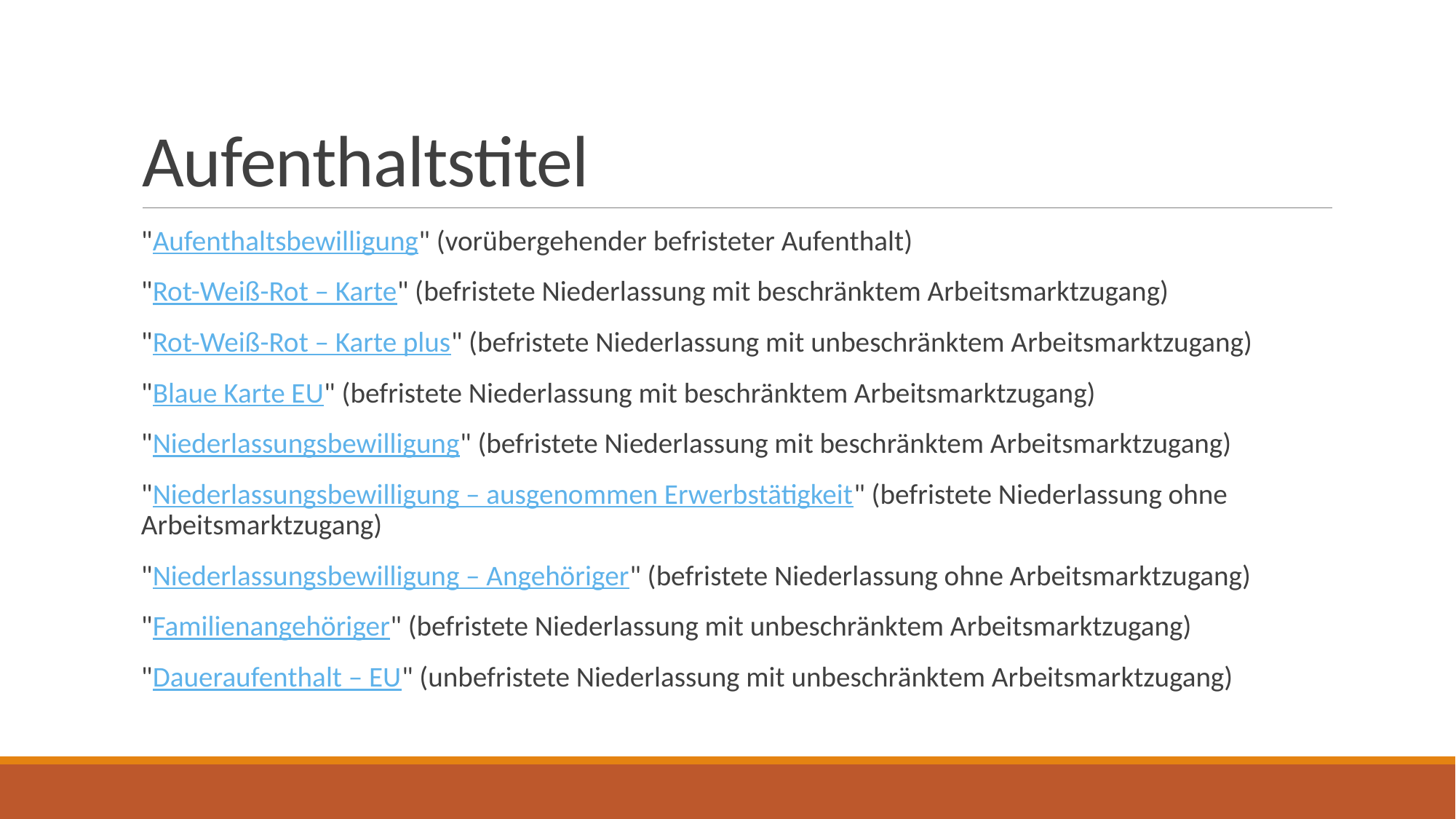

# Aufenthaltstitel
"Aufenthaltsbewilligung" (vorübergehender befristeter Aufenthalt)
"Rot-Weiß-Rot – Karte" (befristete Niederlassung mit beschränktem Arbeitsmarktzugang)
"Rot-Weiß-Rot – Karte plus" (befristete Niederlassung mit unbeschränktem Arbeitsmarktzugang)
"Blaue Karte EU" (befristete Niederlassung mit beschränktem Arbeitsmarktzugang)
"Niederlassungsbewilligung" (befristete Niederlassung mit beschränktem Arbeitsmarktzugang)
"Niederlassungsbewilligung – ausgenommen Erwerbstätigkeit" (befristete Niederlassung ohne Arbeitsmarktzugang)
"Niederlassungsbewilligung – Angehöriger" (befristete Niederlassung ohne Arbeitsmarktzugang)
"Familienangehöriger" (befristete Niederlassung mit unbeschränktem Arbeitsmarktzugang)
"Daueraufenthalt – EU" (unbefristete Niederlassung mit unbeschränktem Arbeitsmarktzugang)